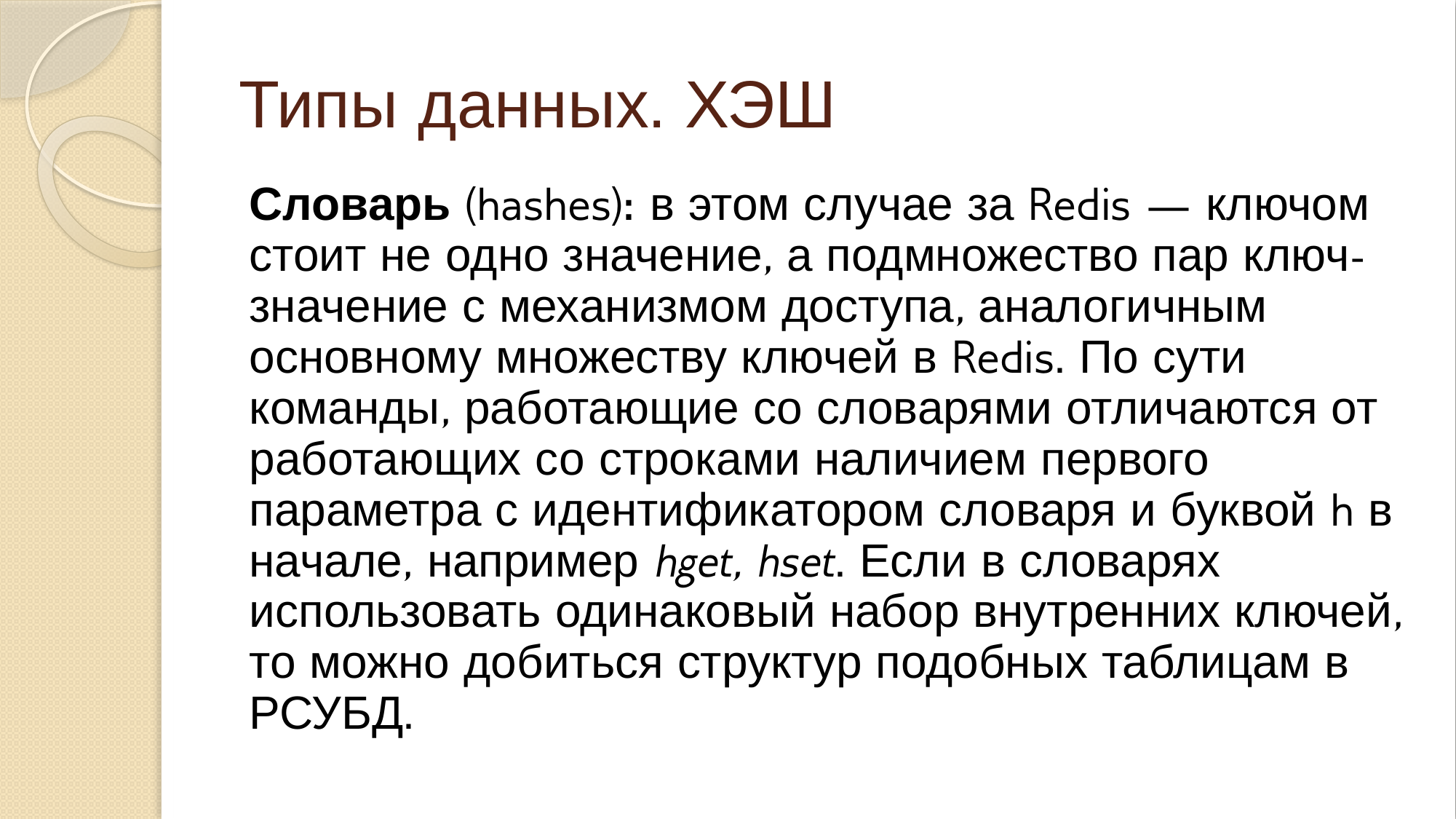

# Типы данных. ХЭШ
Словарь (hashes): в этом случае за Redis — ключом стоит не одно значение, а подмножество пар ключ-значение с механизмом доступа, аналогичным основному множеству ключей в Redis. По сути команды, работающие со словарями отличаются от работающих со строками наличием первого параметра с идентификатором словаря и буквой h в начале, например hget, hset. Если в словарях использовать одинаковый набор внутренних ключей, то можно добиться структур подобных таблицам в РСУБД.